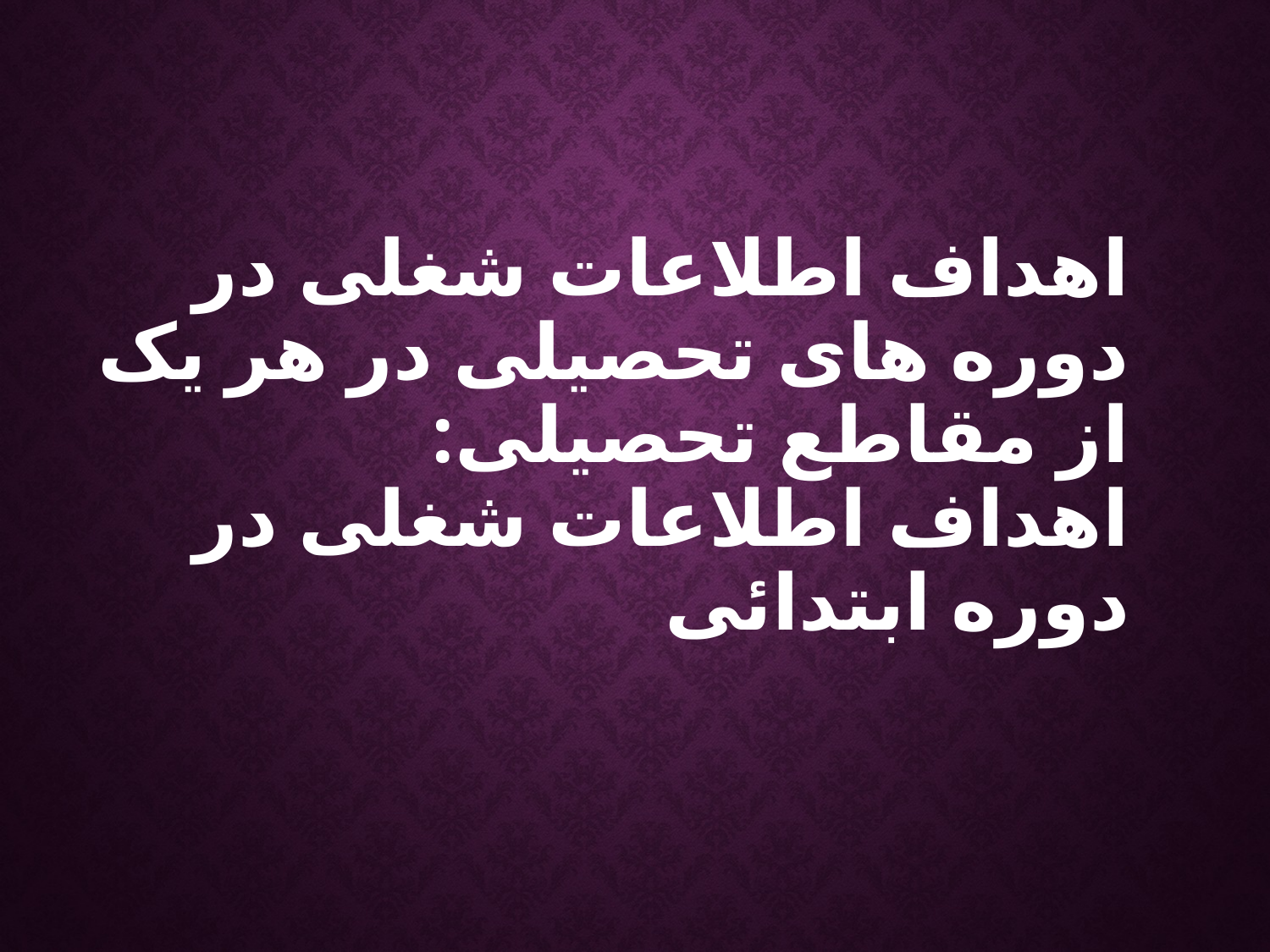

اهداف اطلاعات شغلی در دوره های تحصیلی در هر یک از مقاطع تحصیلی:
اهداف اطلاعات شغلی در دوره ابتدائی